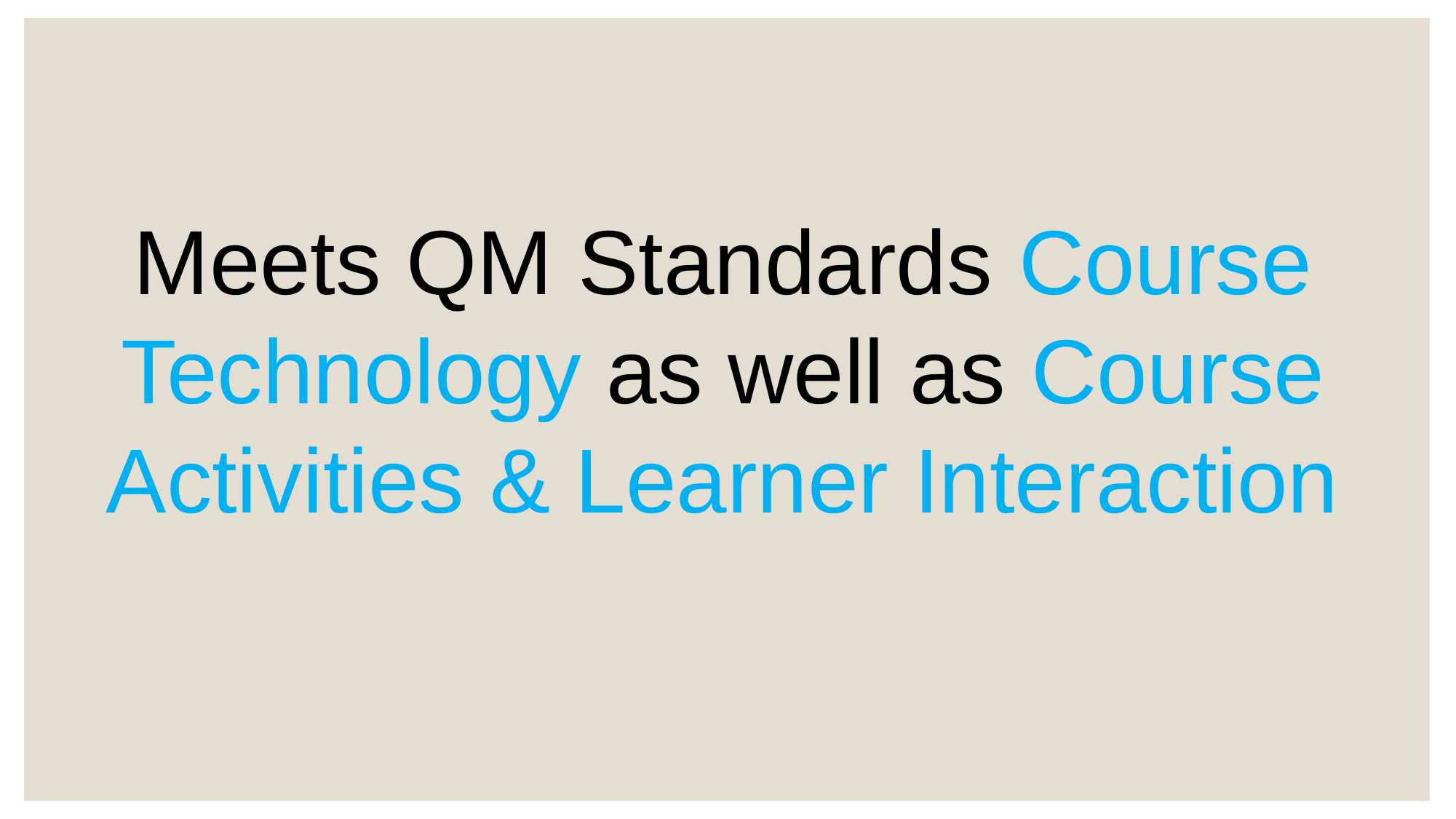

Meets QM Standards Course Technology as well as Course Activities & Learner Interaction